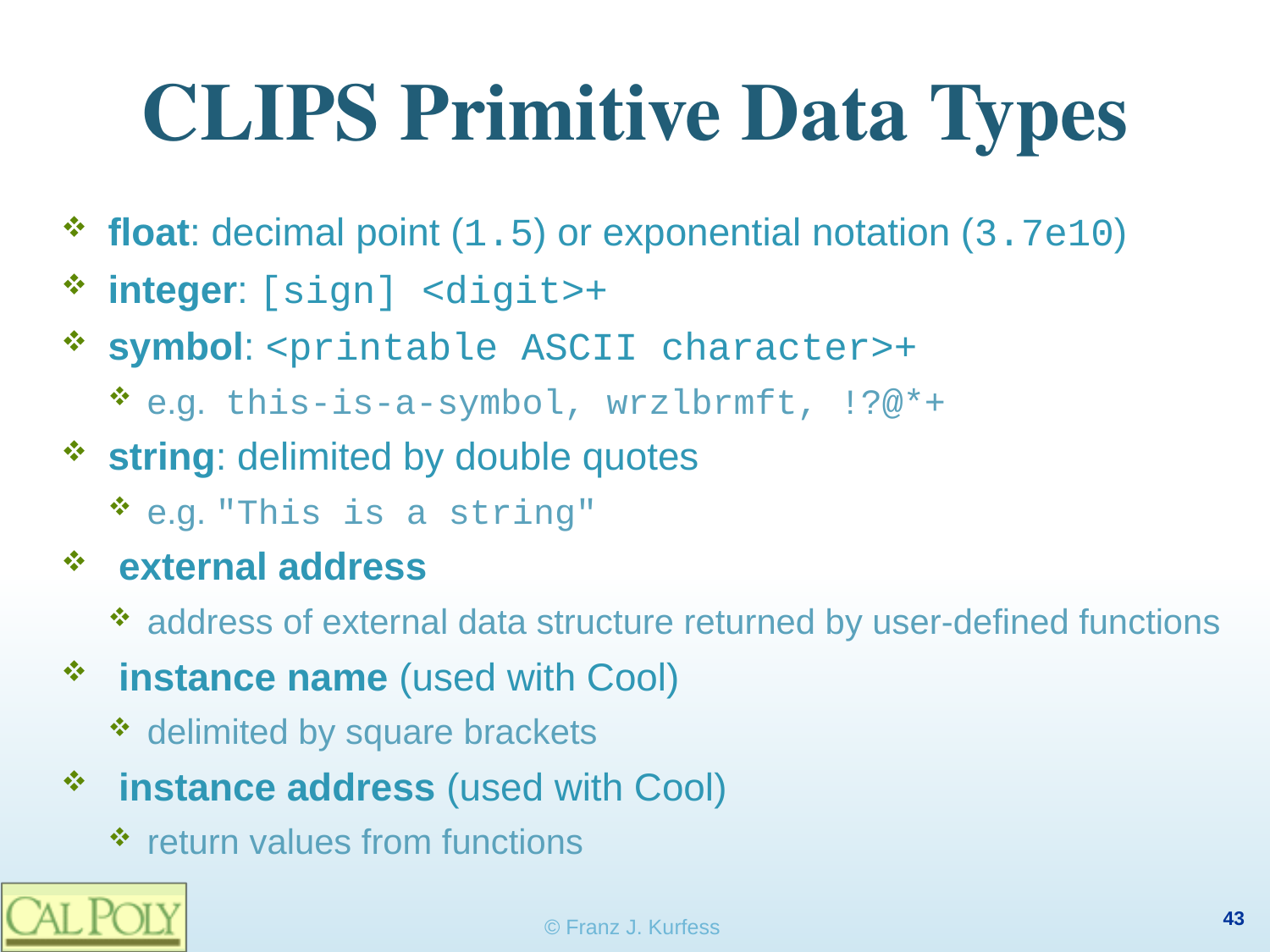

# CLIPS Primitive Data Types
float: decimal point (1.5) or exponential notation (3.7e10)
integer: [sign] <digit>+
symbol: <printable ASCII character>+
e.g.  this-is-a-symbol, wrzlbrmft, !?@*+
string: delimited by double quotes
e.g. "This is a string"
 external address
address of external data structure returned by user-defined functions
 instance name (used with Cool)
delimited by square brackets
 instance address (used with Cool)
return values from functions
© Franz J. Kurfess